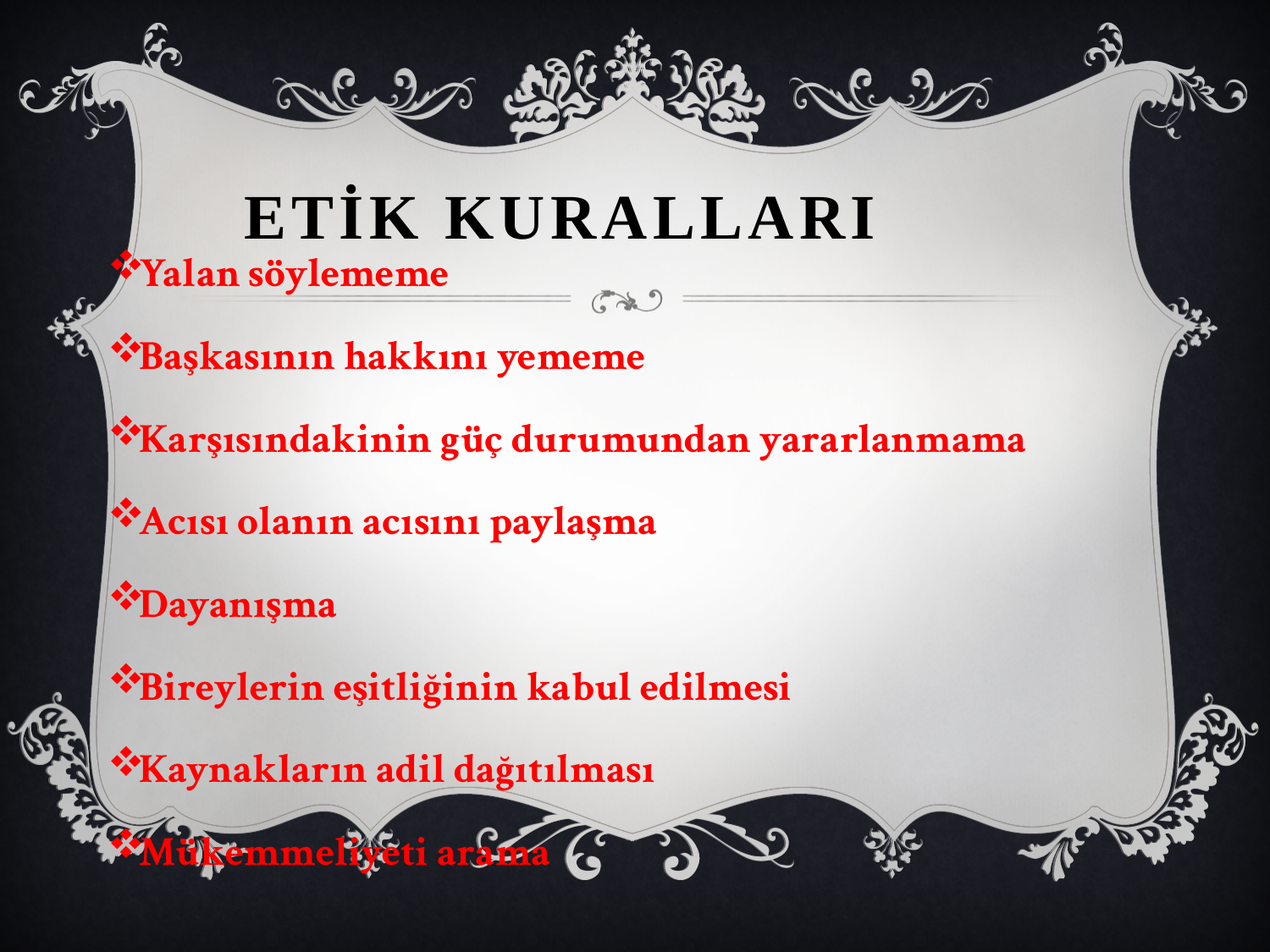

# ETİK KURALLARI

Yalan söylememe
Başkasının hakkını yememe
Karşısındakinin güç durumundan yararlanmama
Acısı olanın acısını paylaşma
Dayanışma
Bireylerin eşitliğinin kabul edilmesi
Kaynakların adil dağıtılması
Mükemmeliyeti arama